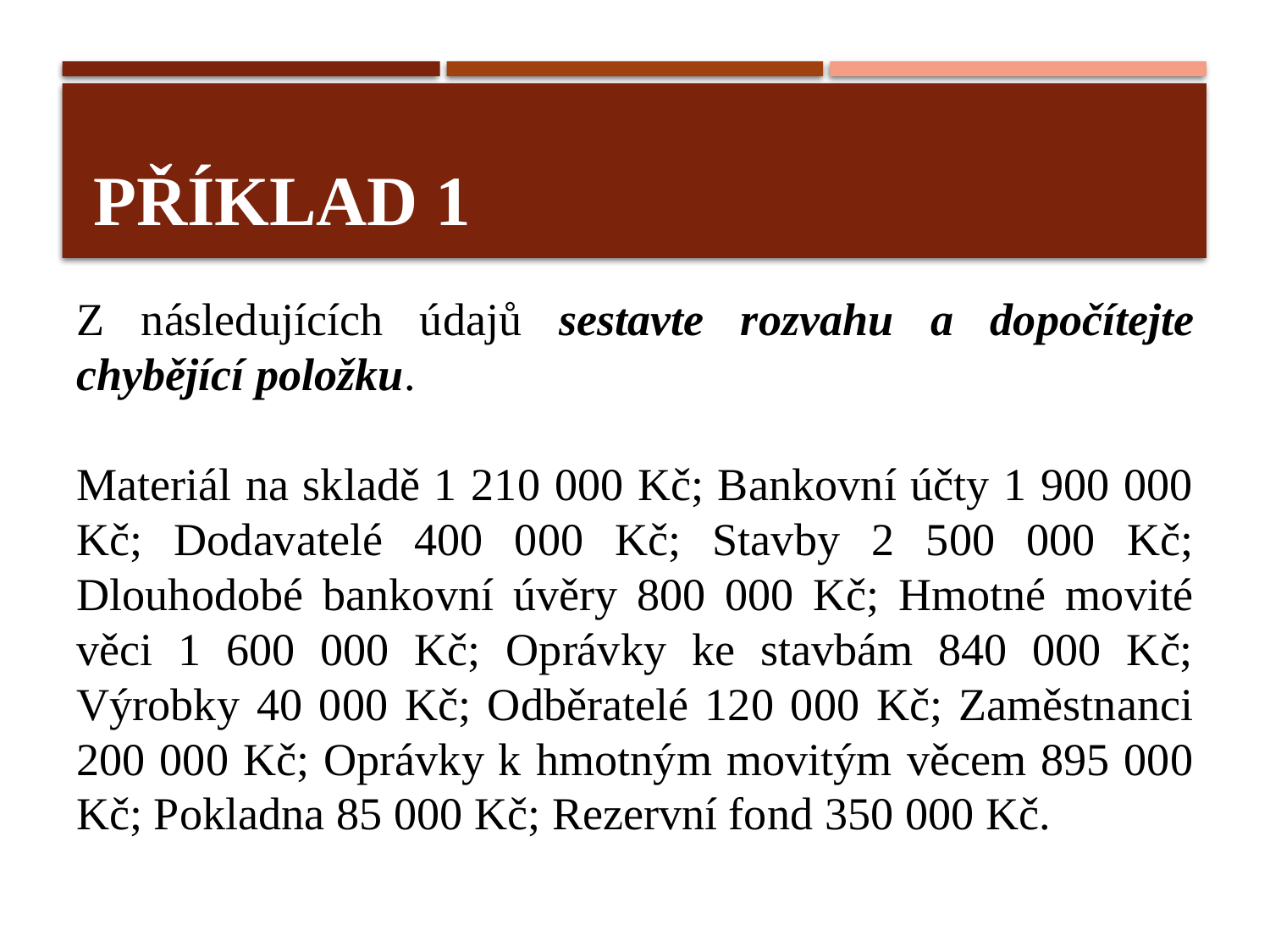

# Příklad 1
Z následujících údajů sestavte rozvahu a dopočítejte chybějící položku.

Materiál na skladě 1 210 000 Kč; Bankovní účty 1 900 000 Kč; Dodavatelé 400 000 Kč; Stavby 2 500 000 Kč; Dlouhodobé bankovní úvěry 800 000 Kč; Hmotné movité věci 1 600 000 Kč; Oprávky ke stavbám 840 000 Kč; Výrobky 40 000 Kč; Odběratelé 120 000 Kč; Zaměstnanci 200 000 Kč; Oprávky k hmotným movitým věcem 895 000 Kč; Pokladna 85 000 Kč; Rezervní fond 350 000 Kč.